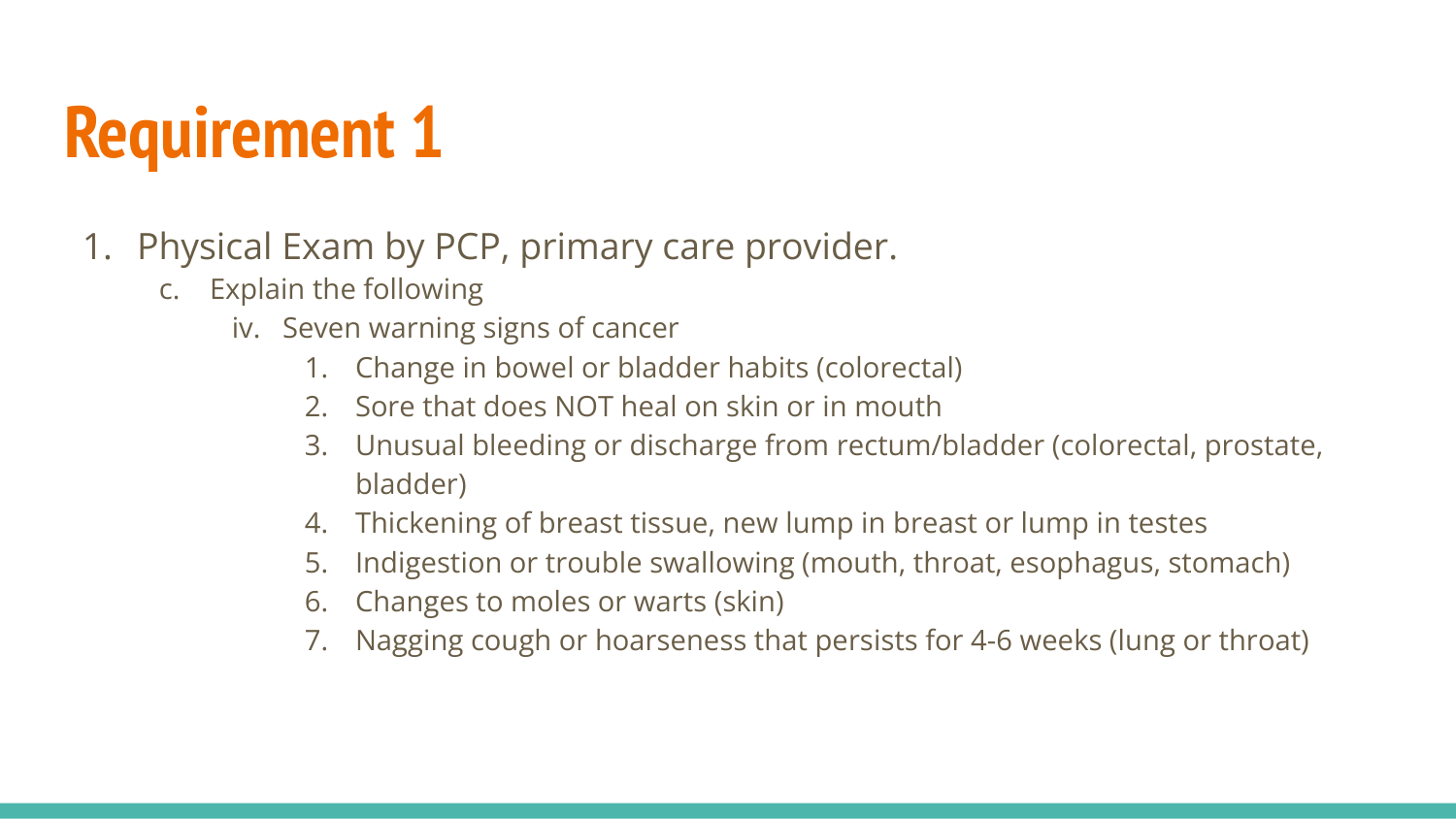

# Requirement 1
Physical Exam by PCP, primary care provider.
Explain the following
Seven warning signs of cancer
Change in bowel or bladder habits (colorectal)
Sore that does NOT heal on skin or in mouth
Unusual bleeding or discharge from rectum/bladder (colorectal, prostate, bladder)
Thickening of breast tissue, new lump in breast or lump in testes
Indigestion or trouble swallowing (mouth, throat, esophagus, stomach)
Changes to moles or warts (skin)
Nagging cough or hoarseness that persists for 4-6 weeks (lung or throat)